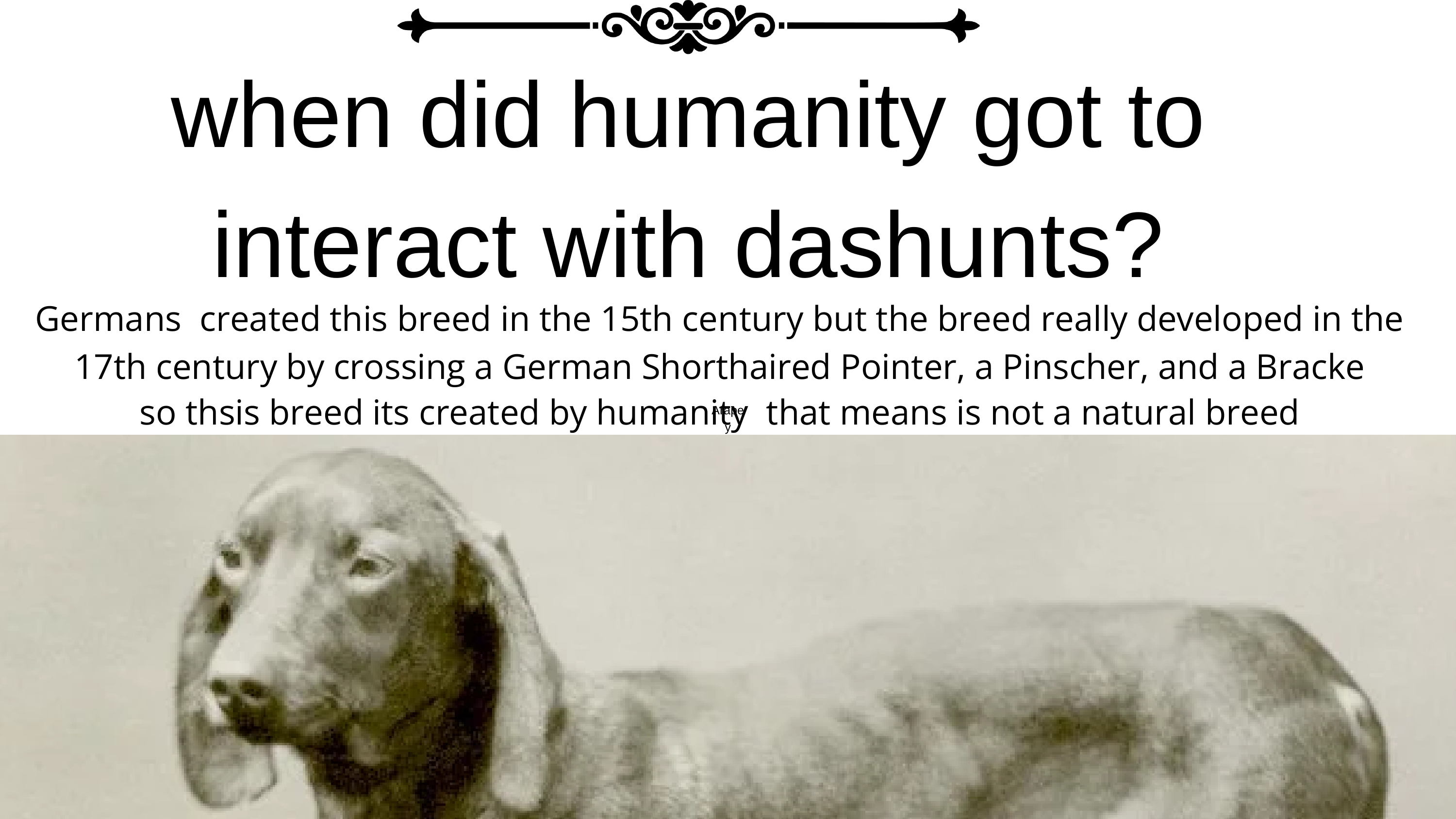

when did humanity got to interact with dashunts?
Germans  created this breed in the 15th century but the breed really developed in the 17th century by crossing a German Shorthaired Pointer, a Pinscher, and a Bracke
so thsis breed its created by humanity  that means is not a natural breed
Arapey